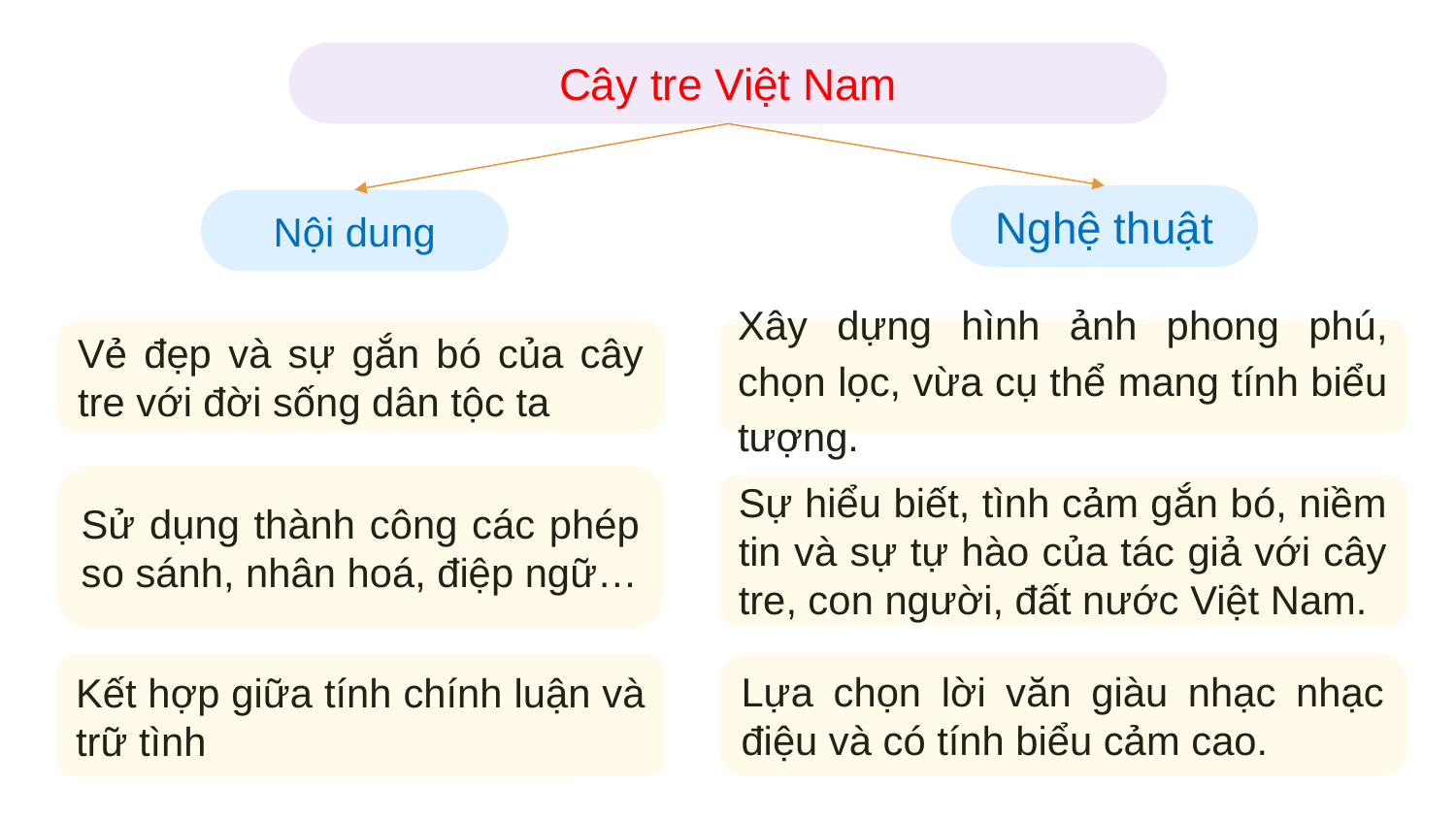

Cây tre Việt Nam
Nghệ thuật
Nội dung
Xây dựng hình ảnh phong phú, chọn lọc, vừa cụ thể mang tính biểu tượng.
Vẻ đẹp và sự gắn bó của cây tre với đời sống dân tộc ta
Sử dụng thành công các phép so sánh, nhân hoá, điệp ngữ…
Sự hiểu biết, tình cảm gắn bó, niềm tin và sự tự hào của tác giả với cây tre, con người, đất nước Việt Nam.
Lựa chọn lời văn giàu nhạc nhạc điệu và có tính biểu cảm cao.
Kết hợp giữa tính chính luận và trữ tình